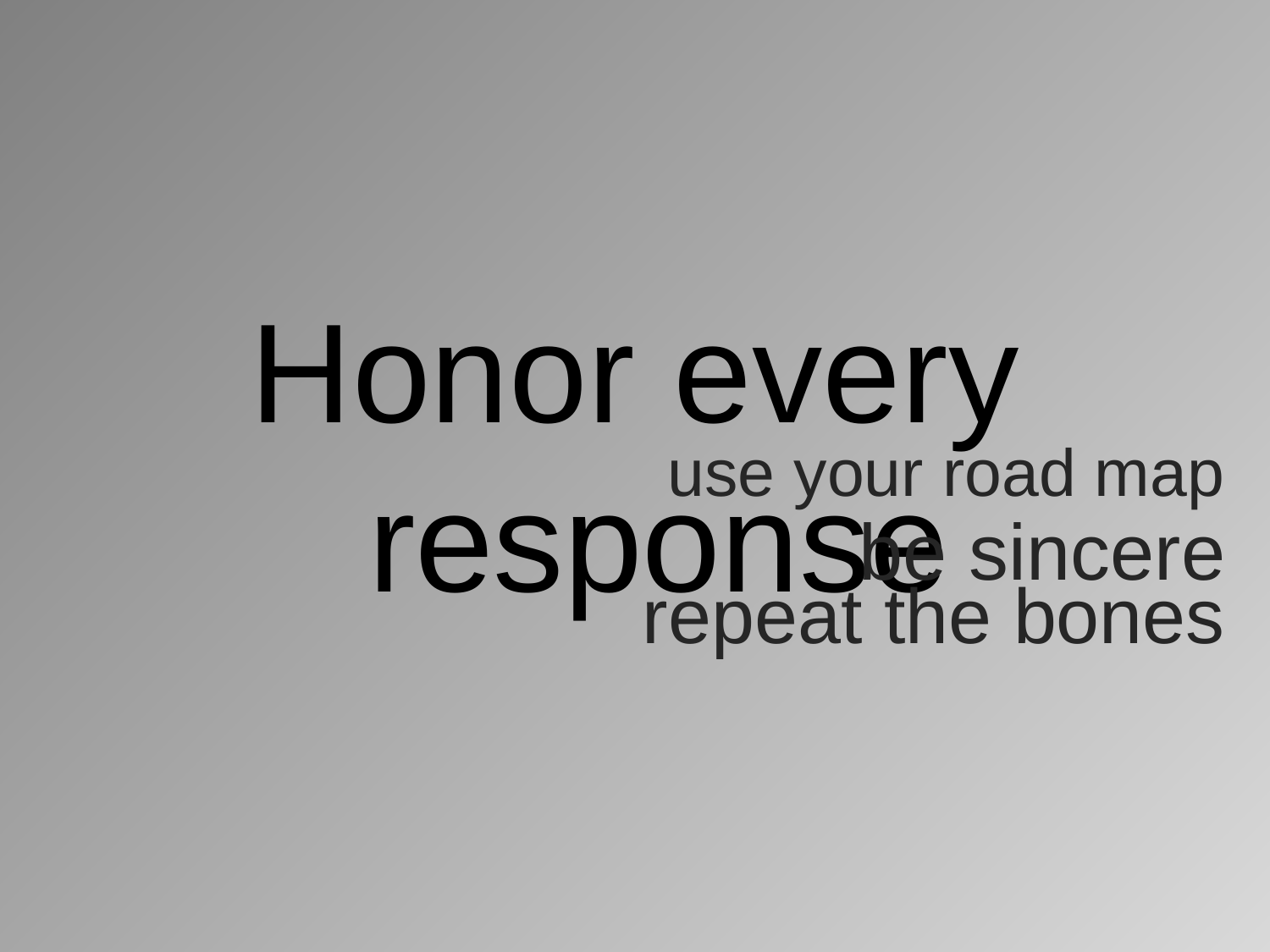

Honor every response
# use your road map
be sincere
repeat the bones